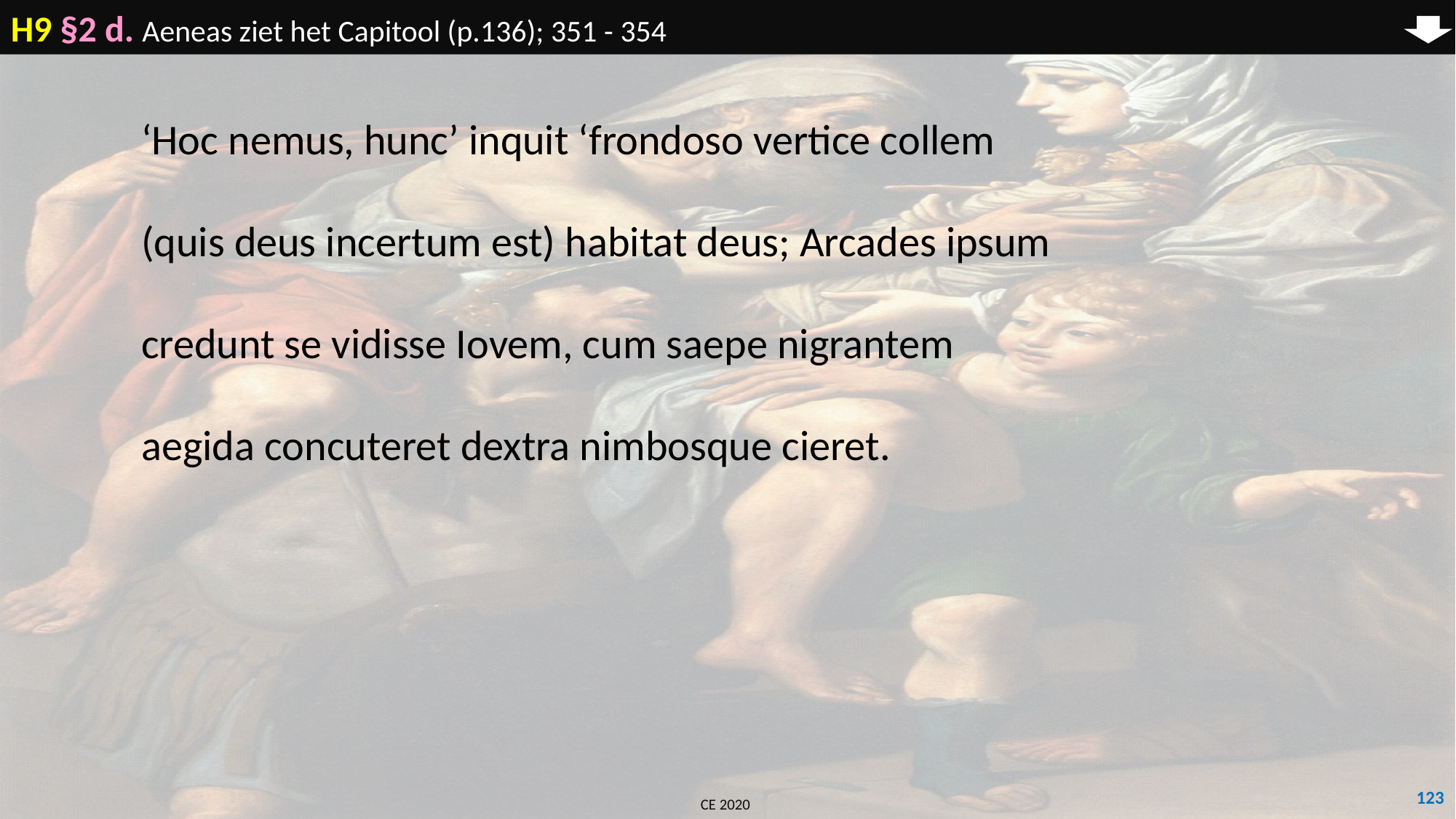

H9 §2 d. Aeneas ziet het Capitool (p.136); 351 - 354

	‘Hoc nemus, hunc’ inquit ‘frondoso vertice collem
	(quis deus incertum est) habitat deus; Arcades ipsum
	credunt se vidisse Iovem, cum saepe nigrantem
	aegida concuteret dextra nimbosque cieret.
123
CE 2020